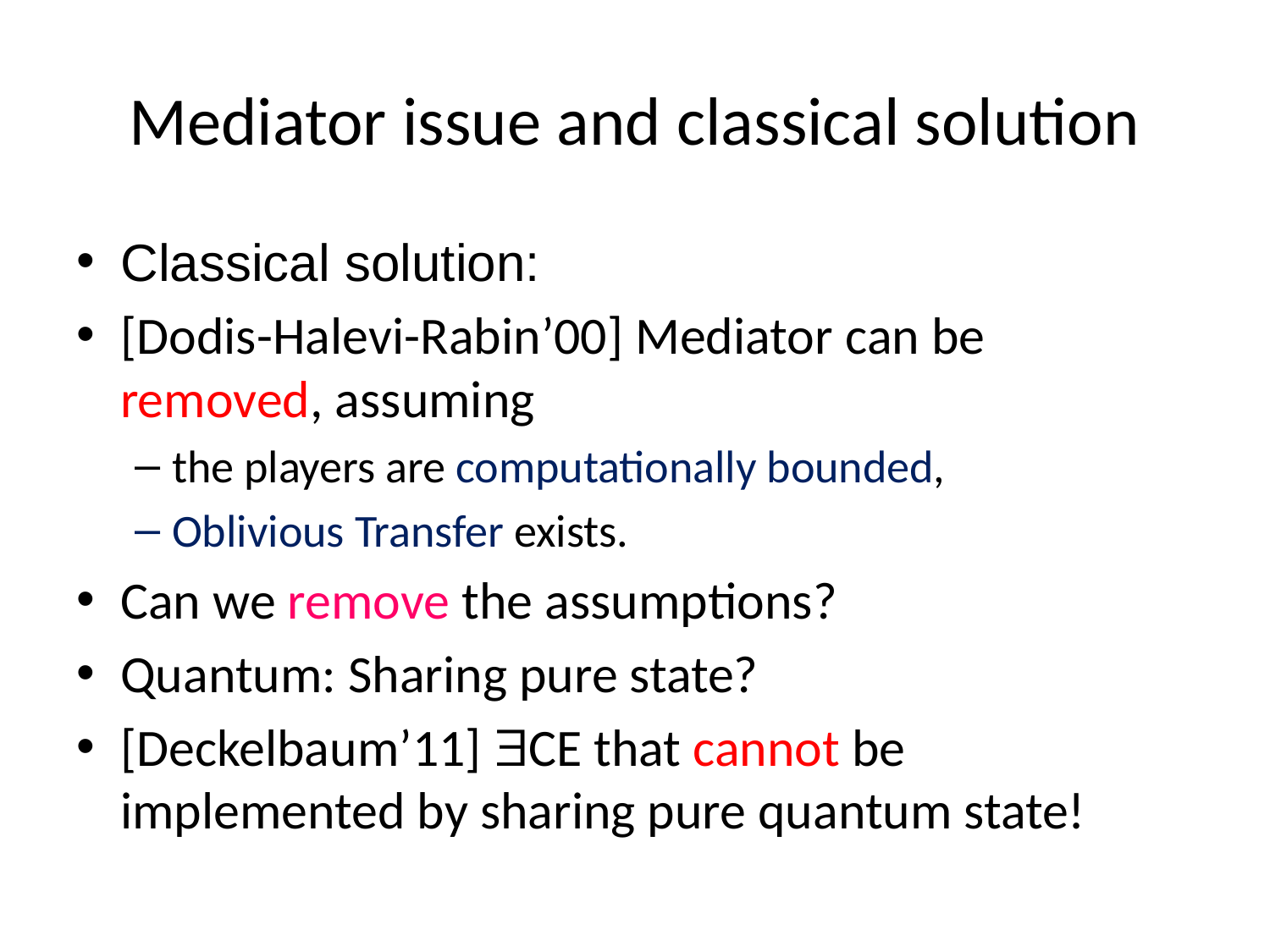

# Mediator issue and classical solution
Classical solution:
[Dodis-Halevi-Rabin’00] Mediator can be removed, assuming
the players are computationally bounded,
Oblivious Transfer exists.
Can we remove the assumptions?
Quantum: Sharing pure state?
[Deckelbaum’11] ∃CE that cannot be implemented by sharing pure quantum state!